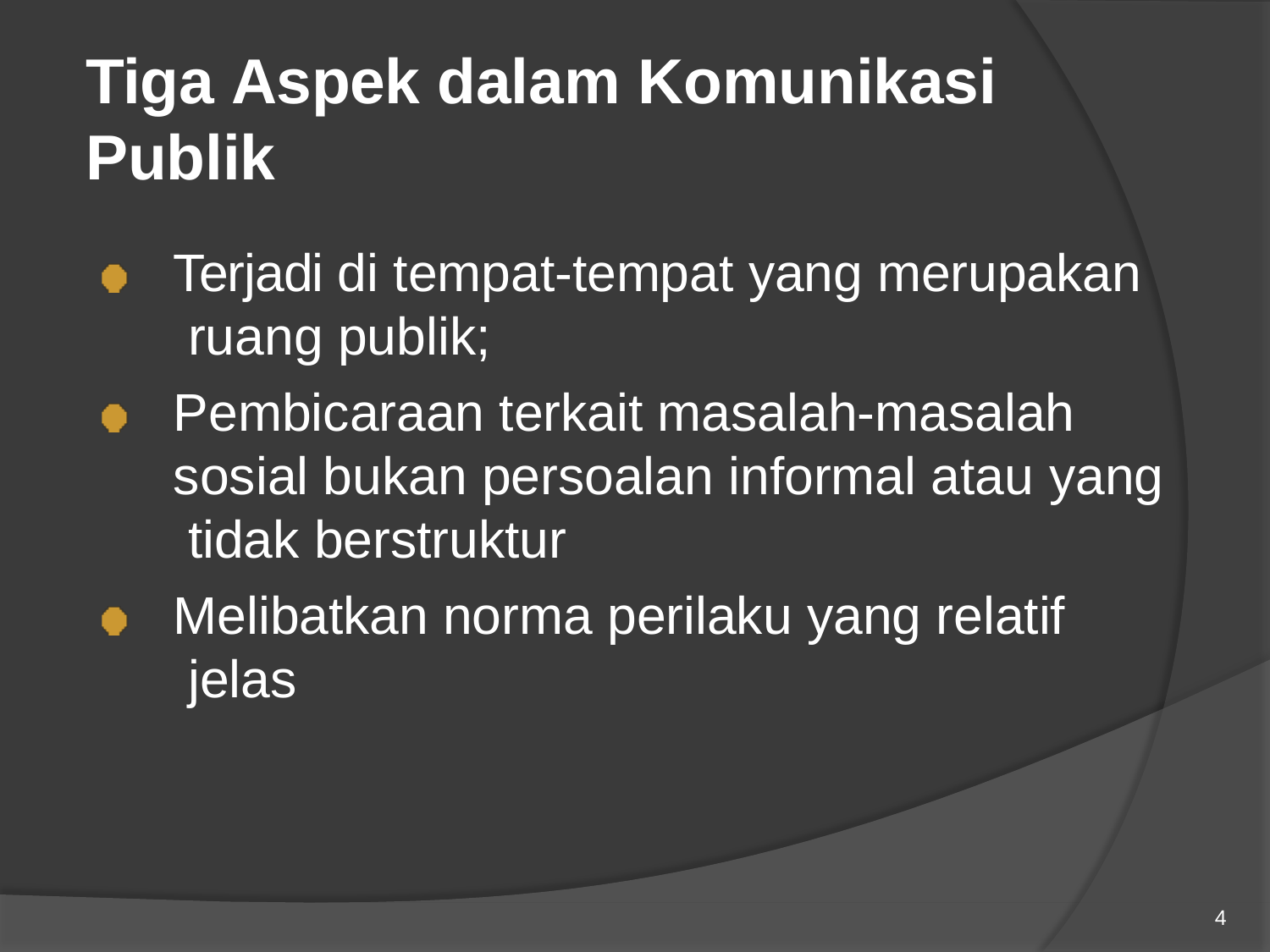

# Tiga Aspek dalam Komunikasi  Publik
Terjadi di tempat-tempat yang merupakan  ruang publik;
Pembicaraan terkait masalah-masalah  sosial bukan persoalan informal atau yang  tidak berstruktur
Melibatkan norma perilaku yang relatif  jelas

4